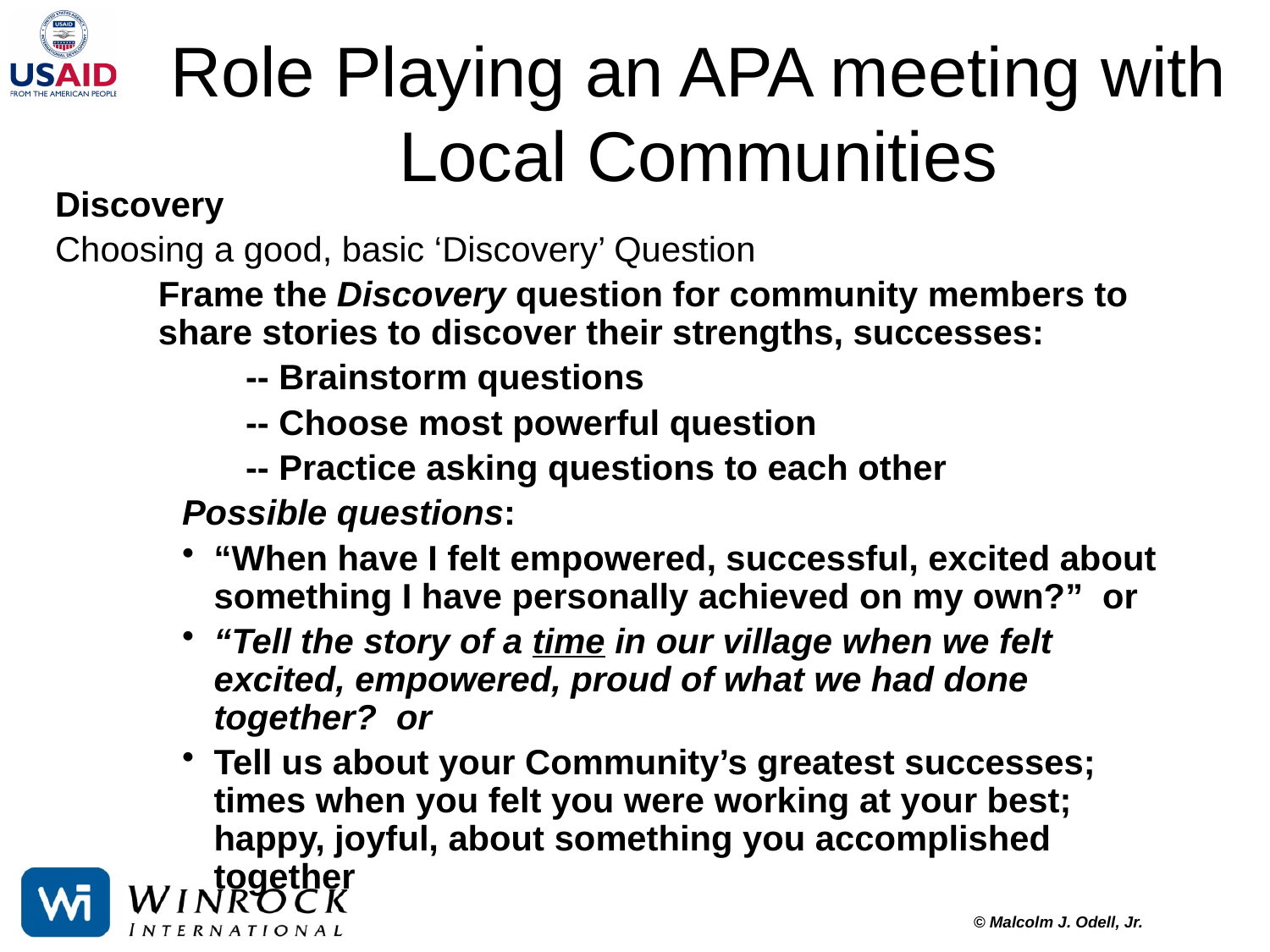

Role Playing an APA meeting with Local Communities
Discovery
Choosing a good, basic ‘Discovery’ Question
	Frame the Discovery question for community members to share stories to discover their strengths, successes:
-- Brainstorm questions
-- Choose most powerful question
-- Practice asking questions to each other
Possible questions:
“When have I felt empowered, successful, excited about something I have personally achieved on my own?”  or
“Tell the story of a time in our village when we felt excited, empowered, proud of what we had done together?  or
Tell us about your Community’s greatest successes; times when you felt you were working at your best; happy, joyful, about something you accomplished together

© Malcolm J. Odell, Jr.